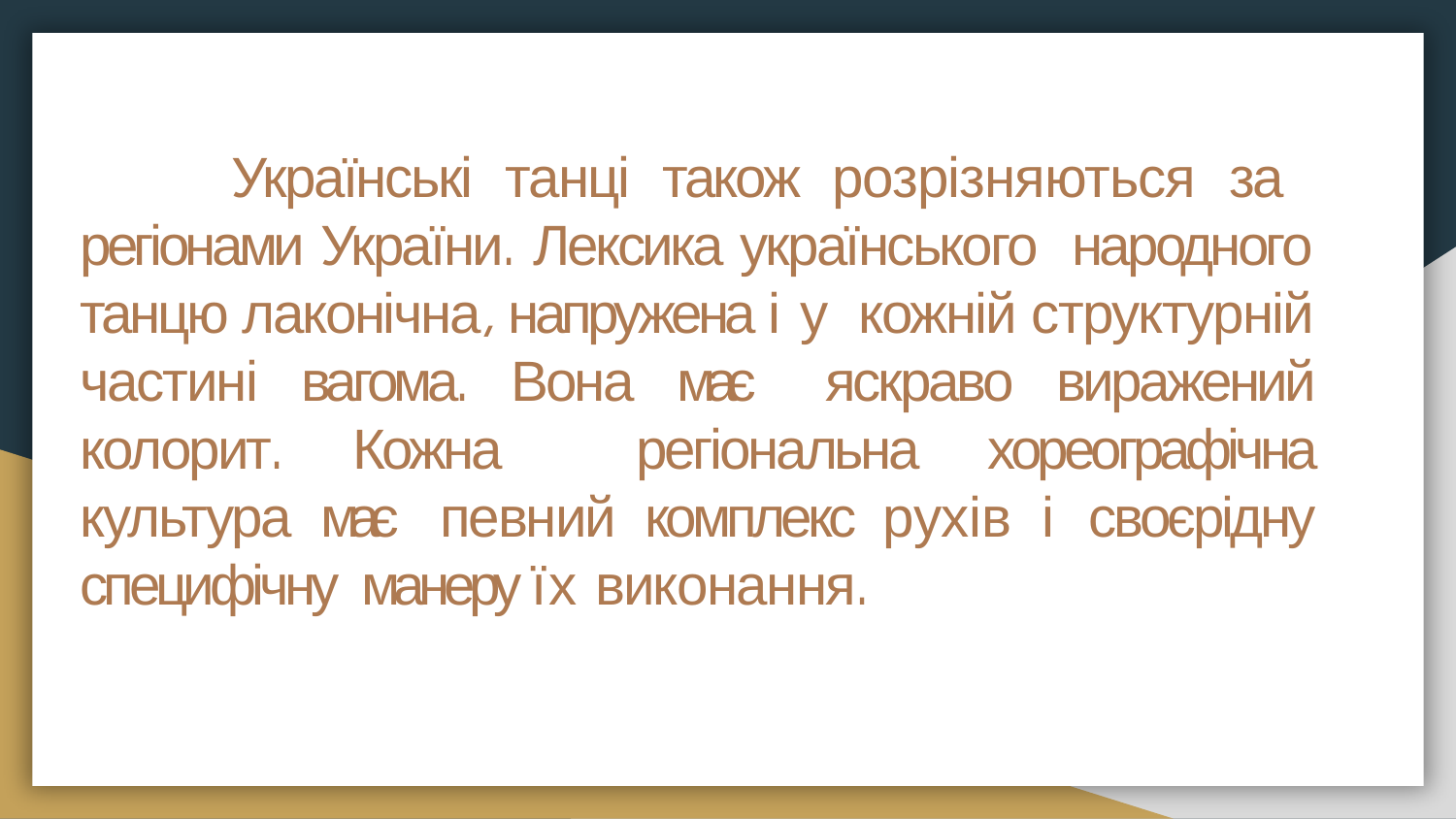

Українські танці також розрізняються за  регіонами України. Лексика українського  народного танцю лаконічна, напружена і у  кожній структурній частині вагома. Вона має  яскраво виражений колорит. Кожна  регіональна хореографічна культура має  певний комплекс рухів і своєрідну специфічну  манеру їх виконання.